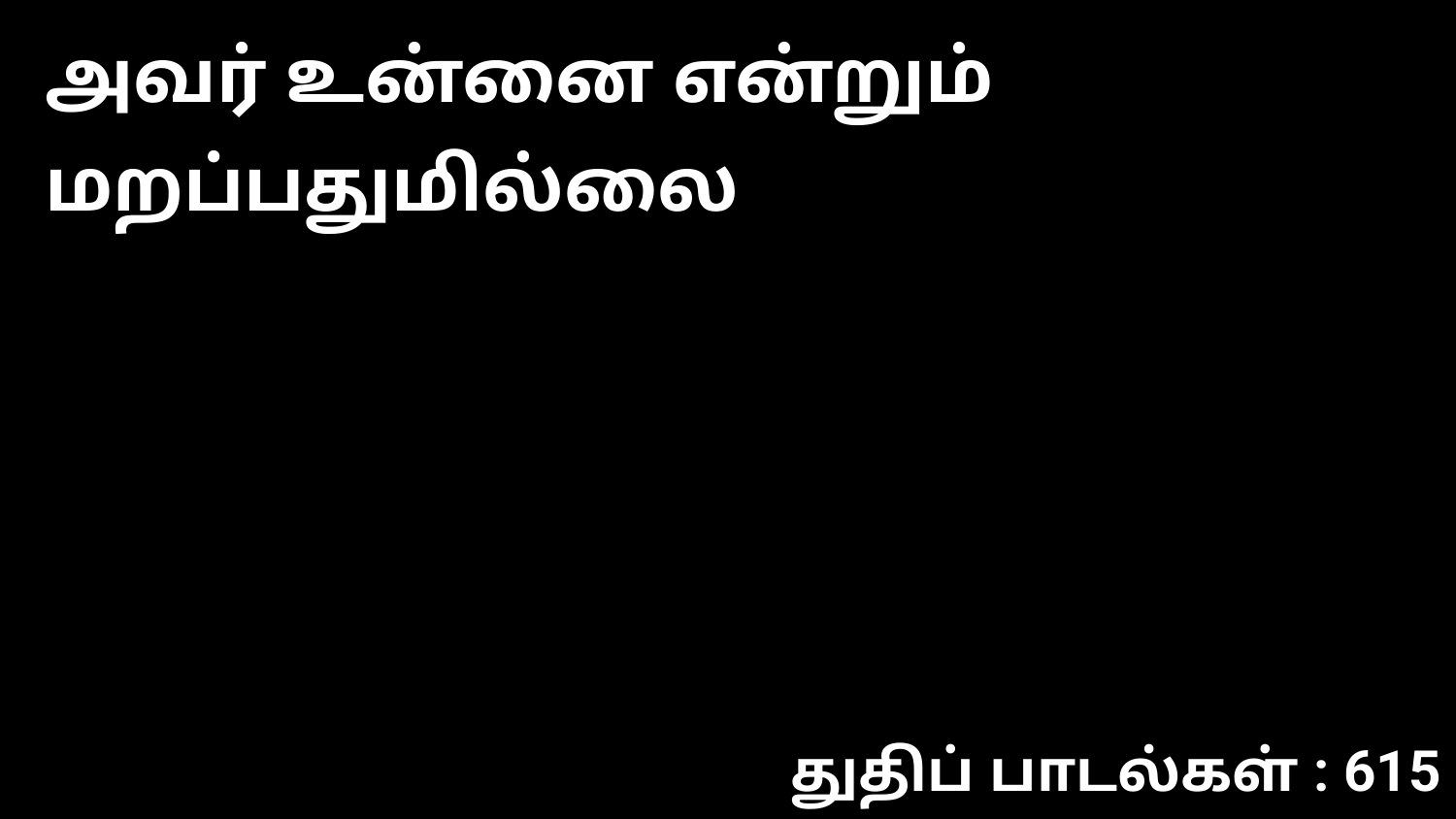

அவர் உன்னை என்றும் மறப்பதுமில்லை
துதிப் பாடல்கள் : 615